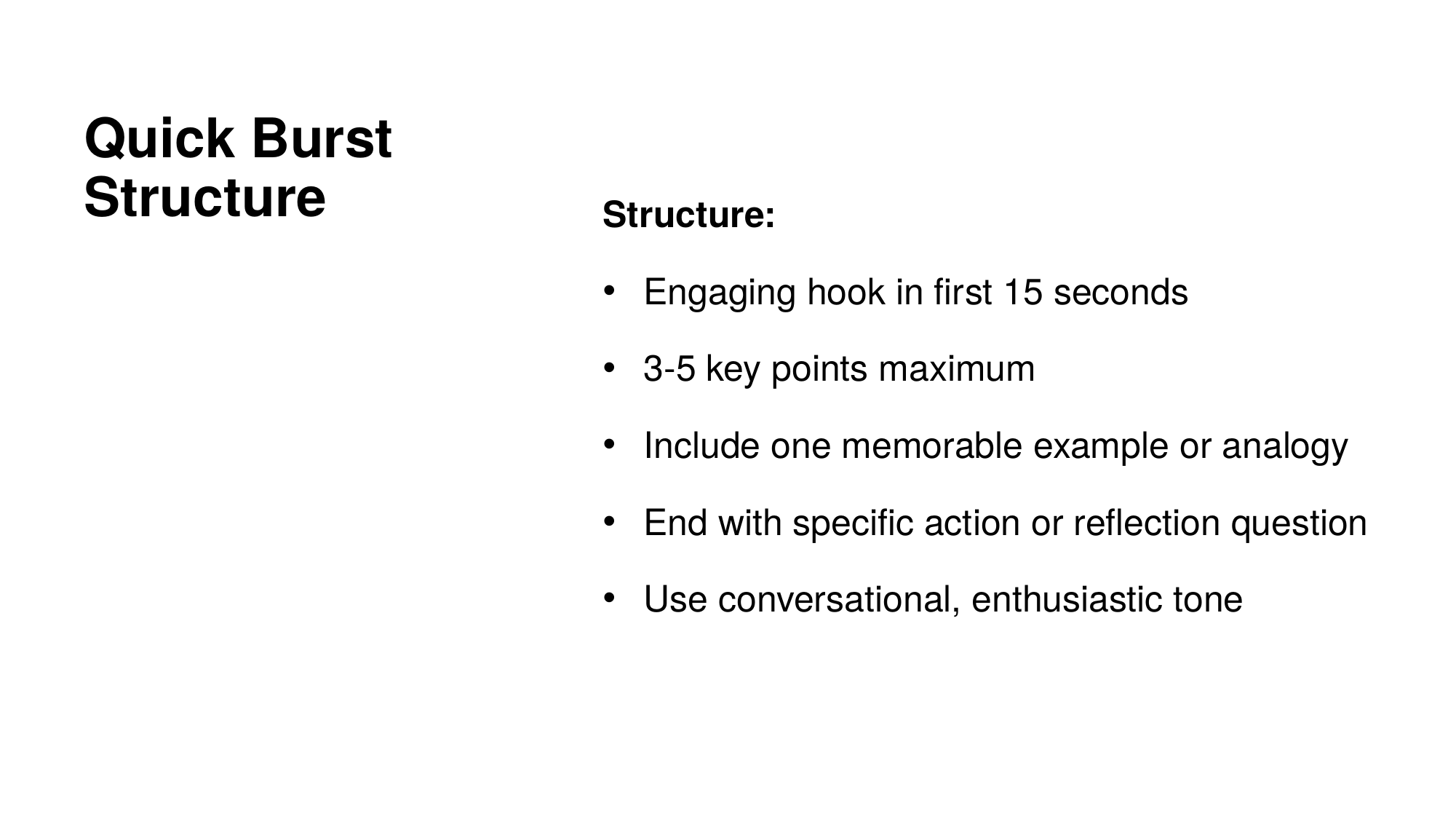

# Quick Burst Structure
Structure:
Engaging hook in first 15 seconds
3-5 key points maximum
Include one memorable example or analogy
End with specific action or reflection question
Use conversational, enthusiastic tone